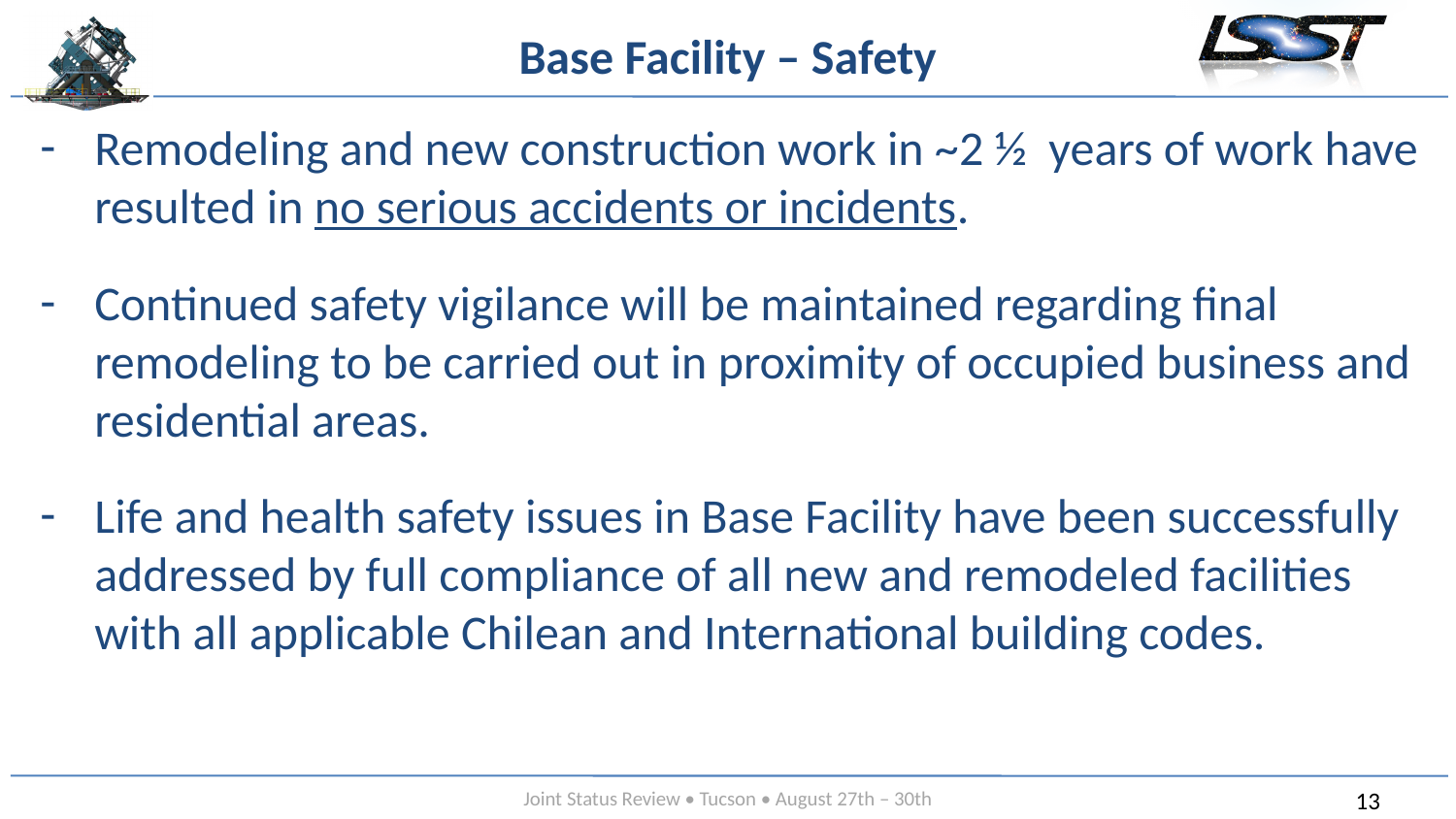

# Base Facility – Safety
Remodeling and new construction work in ~2 ½  years of work have resulted in no serious accidents or incidents.

Continued safety vigilance will be maintained regarding final remodeling to be carried out in proximity of occupied business and residential areas.

Life and health safety issues in Base Facility have been successfully addressed by full compliance of all new and remodeled facilities with all applicable Chilean and International building codes.